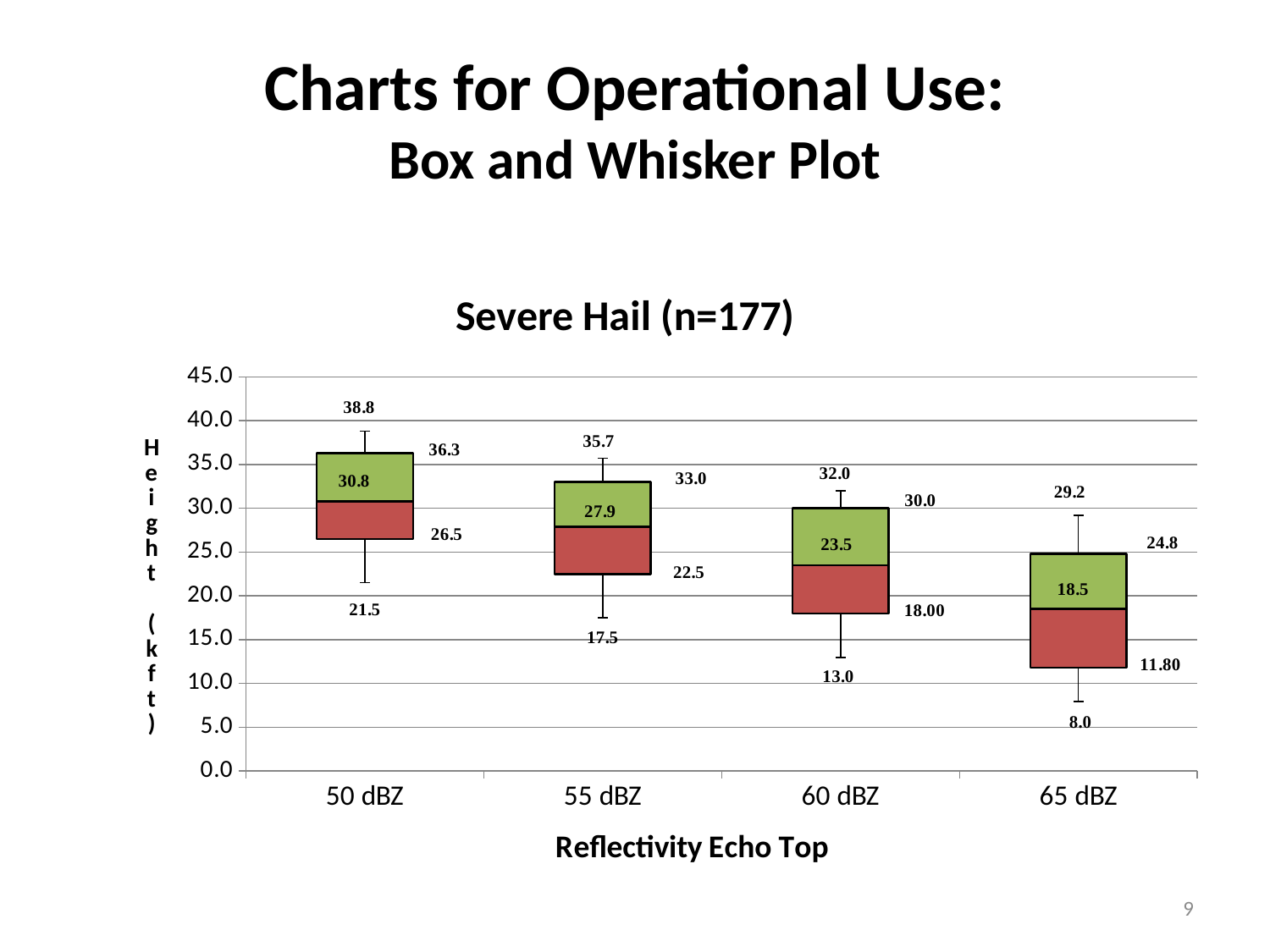

# Charts for Operational Use: Box and Whisker Plot

### Chart: Severe Hail (n=177)

| Category | 25th percentile | 25th-median | 75th-median |
|---|---|---|---|
| 50 dBZ | 26.5 | 4.300000000000001 | 5.4999999999999964 |
| 55 dBZ | 22.5 | 5.399999999999999 | 5.1000000000000005 |
| 60 dBZ | 18.0 | 5.5 | 6.5 |
| 65 dBZ | 11.8 | 6.6999999999999975 | 6.300000000000001 |
9